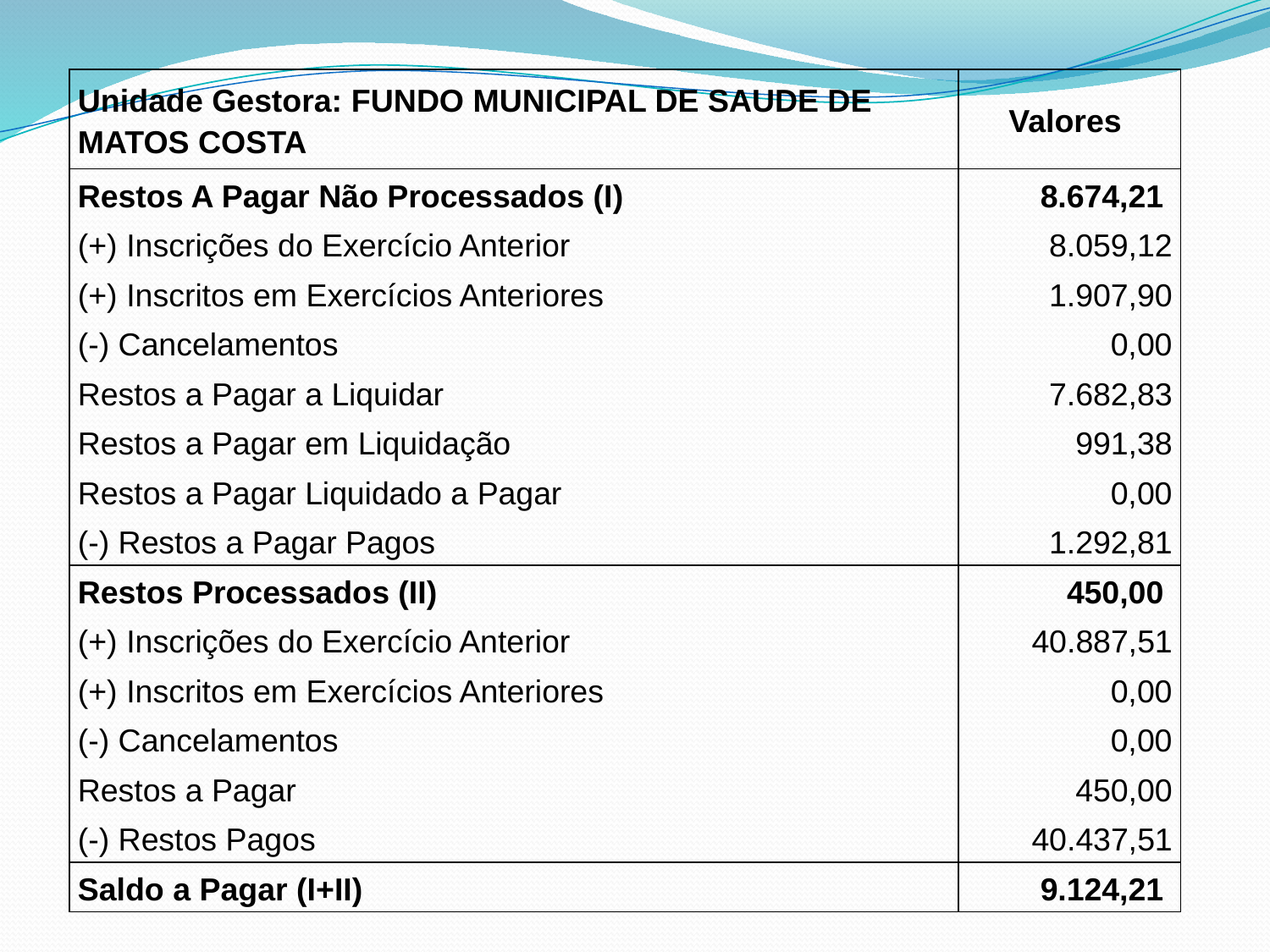

| Unidade Gestora: FUNDO MUNICIPAL DE SAUDE DE MATOS COSTA | Valores |
| --- | --- |
| Restos A Pagar Não Processados (I) | 8.674,21 |
| (+) Inscrições do Exercício Anterior | 8.059,12 |
| (+) Inscritos em Exercícios Anteriores | 1.907,90 |
| (-) Cancelamentos | 0,00 |
| Restos a Pagar a Liquidar | 7.682,83 |
| Restos a Pagar em Liquidação | 991,38 |
| Restos a Pagar Liquidado a Pagar | 0,00 |
| (-) Restos a Pagar Pagos | 1.292,81 |
| Restos Processados (II) | 450,00 |
| (+) Inscrições do Exercício Anterior | 40.887,51 |
| (+) Inscritos em Exercícios Anteriores | 0,00 |
| (-) Cancelamentos | 0,00 |
| Restos a Pagar | 450,00 |
| (-) Restos Pagos | 40.437,51 |
| Saldo a Pagar (I+II) | 9.124,21 |